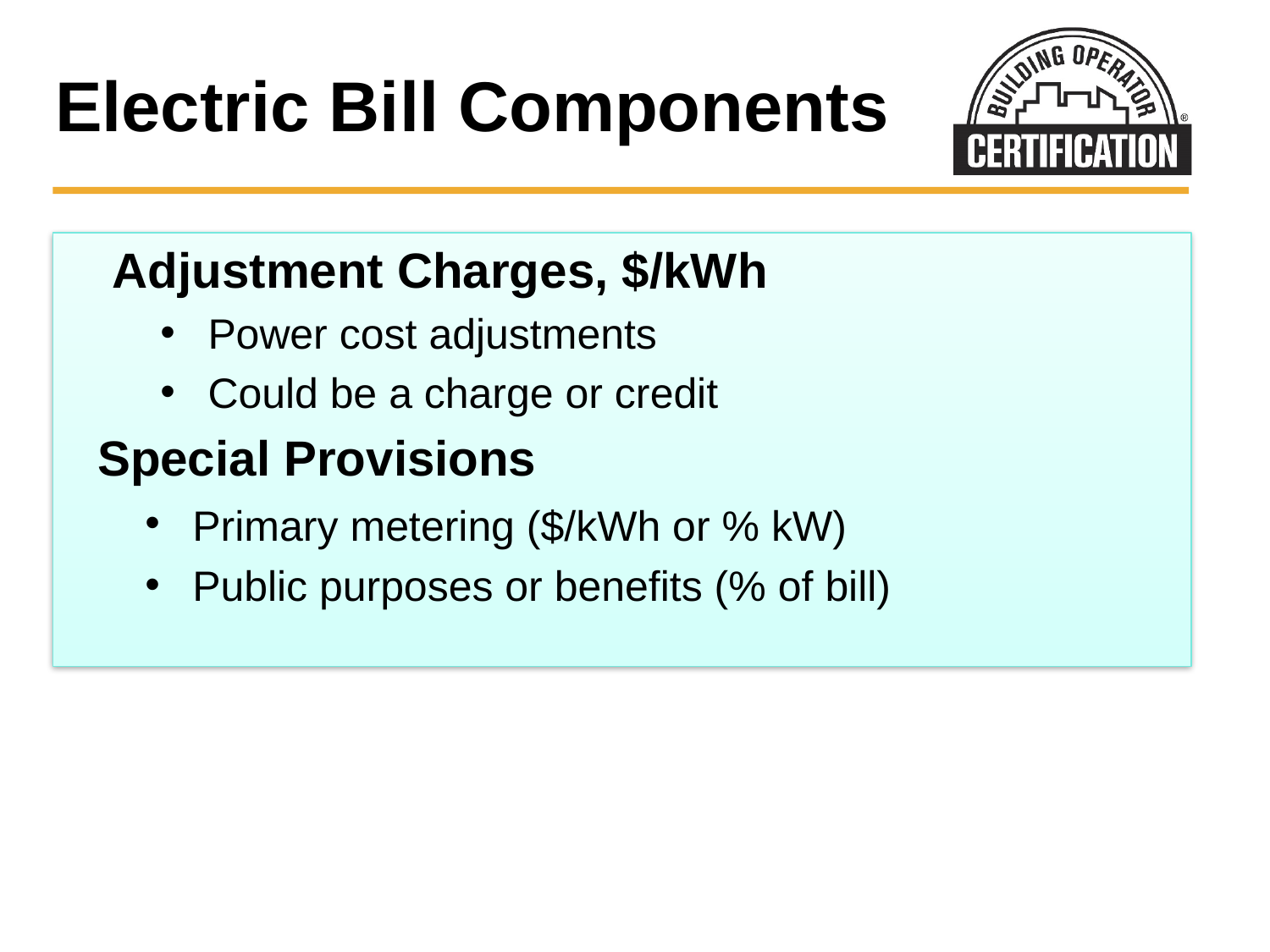

# Electric Bill Components
Adjustment Charges, $/kWh
Power cost adjustments
Could be a charge or credit
Special Provisions
Primary metering ($/kWh or % kW)
Public purposes or benefits (% of bill)